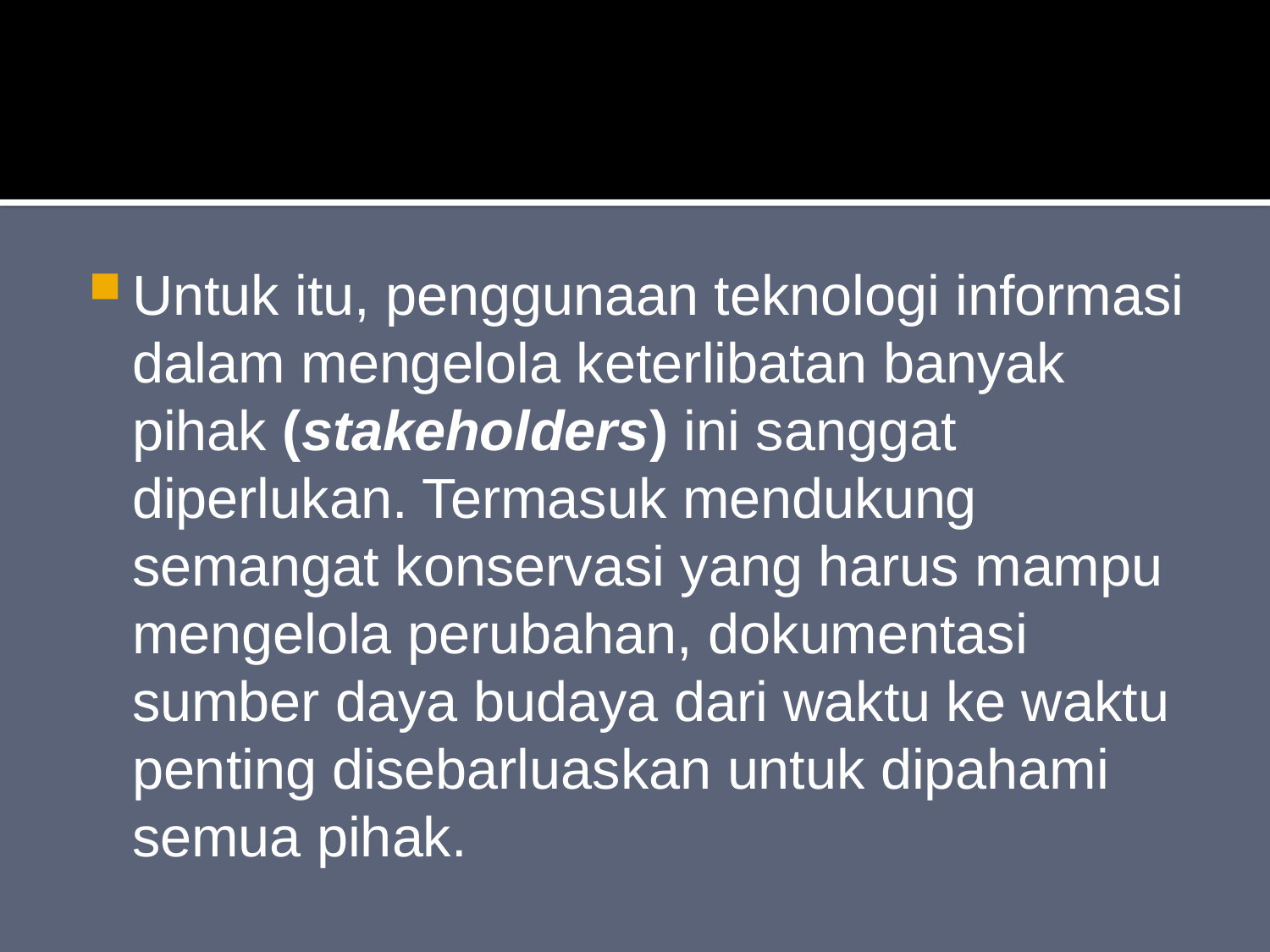

#
Untuk itu, penggunaan teknologi informasi dalam mengelola keterlibatan banyak pihak (stakeholders) ini sanggat diperlukan. Termasuk mendukung semangat konservasi yang harus mampu mengelola perubahan, dokumentasi sumber daya budaya dari waktu ke waktu penting disebarluaskan untuk dipahami semua pihak.